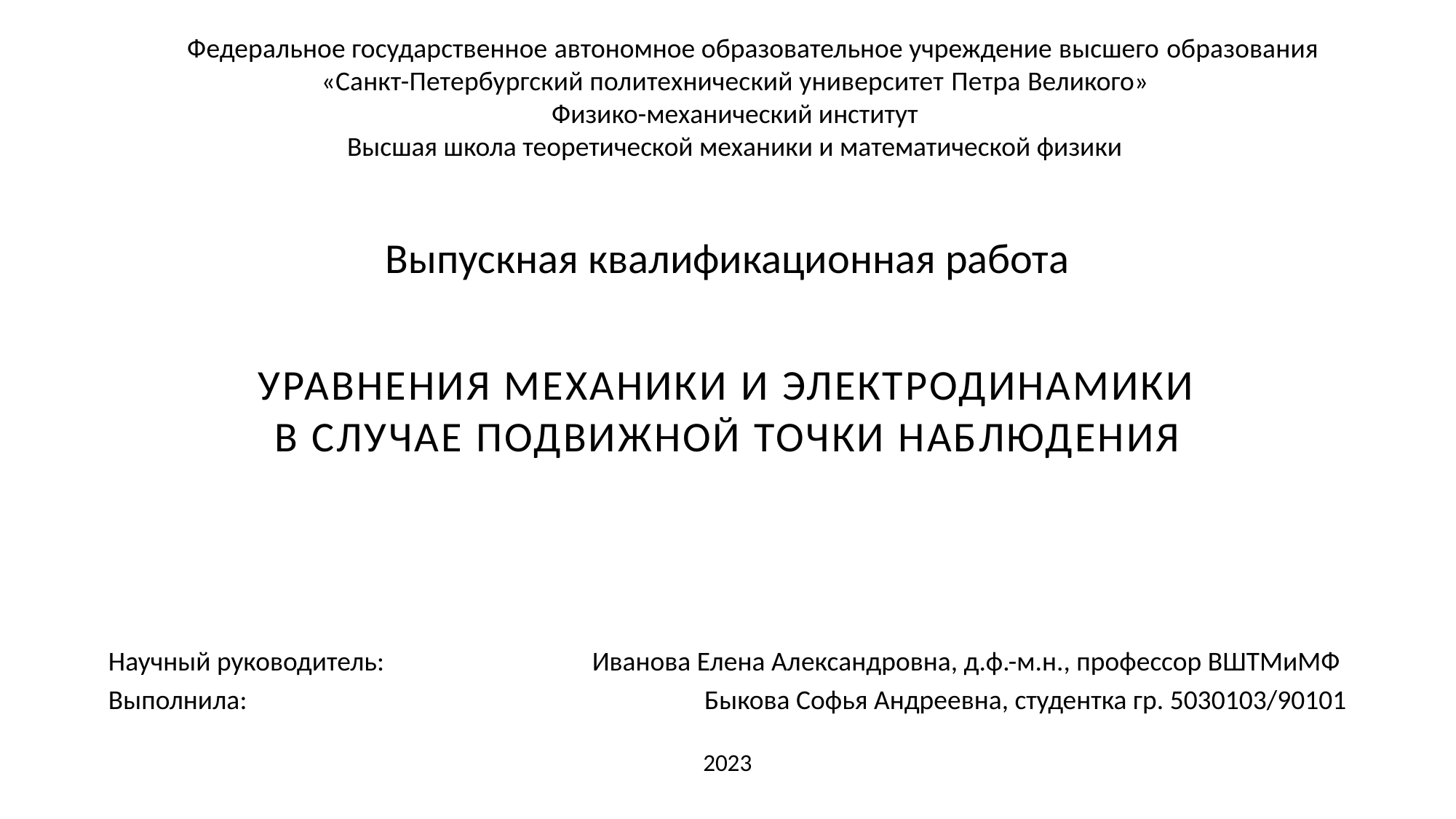

Федеральное государственное автономное образовательное учреждение высшего образования
«Санкт-Петербургский политехнический университет Петра Великого»
Физико-механический институт
Высшая школа теоретической механики и математической физики

Выпускная квалификационная работа
УРАВНЕНИЯ МЕХАНИКИ И ЭЛЕКТРОДИНАМИКИ
В СЛУЧАЕ ПОДВИЖНОЙ ТОЧКИ НАБЛЮДЕНИЯ
| Научный руководитель: | Иванова Елена Александровна, д.ф.-м.н., профессор ВШТМиМФ |
| --- | --- |
| Выполнила: | Быкова Софья Андреевна, студентка гр. 5030103/90101 |
2023